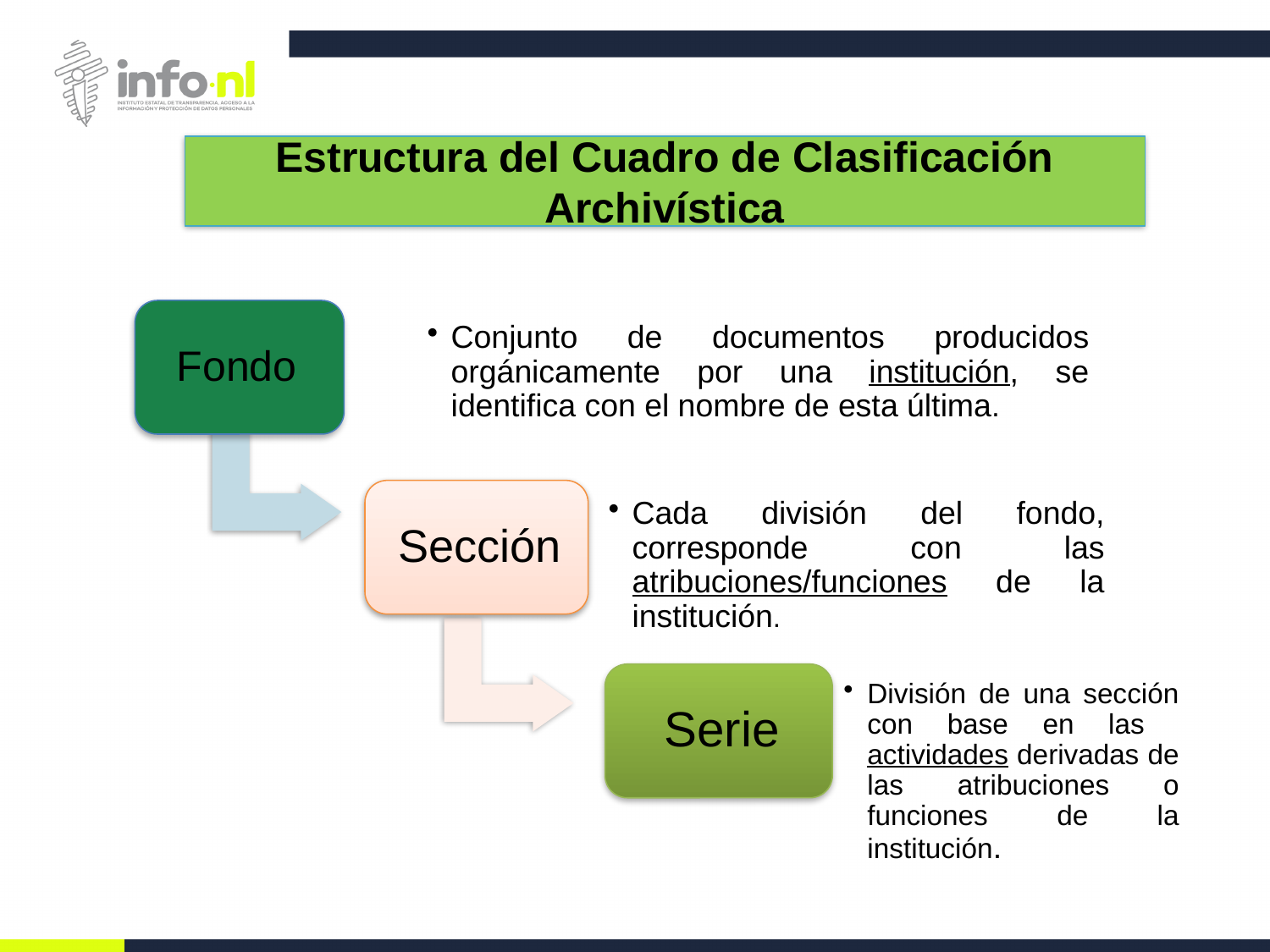

Estructura del Cuadro de Clasificación Archivística
Fondo
Conjunto de documentos producidos orgánicamente por una institución, se identifica con el nombre de esta última.
Sección
Cada división del fondo, corresponde con las atribuciones/funciones de la institución.
Serie
División de una sección con base en las  actividades derivadas de las atribuciones o funciones de la institución.